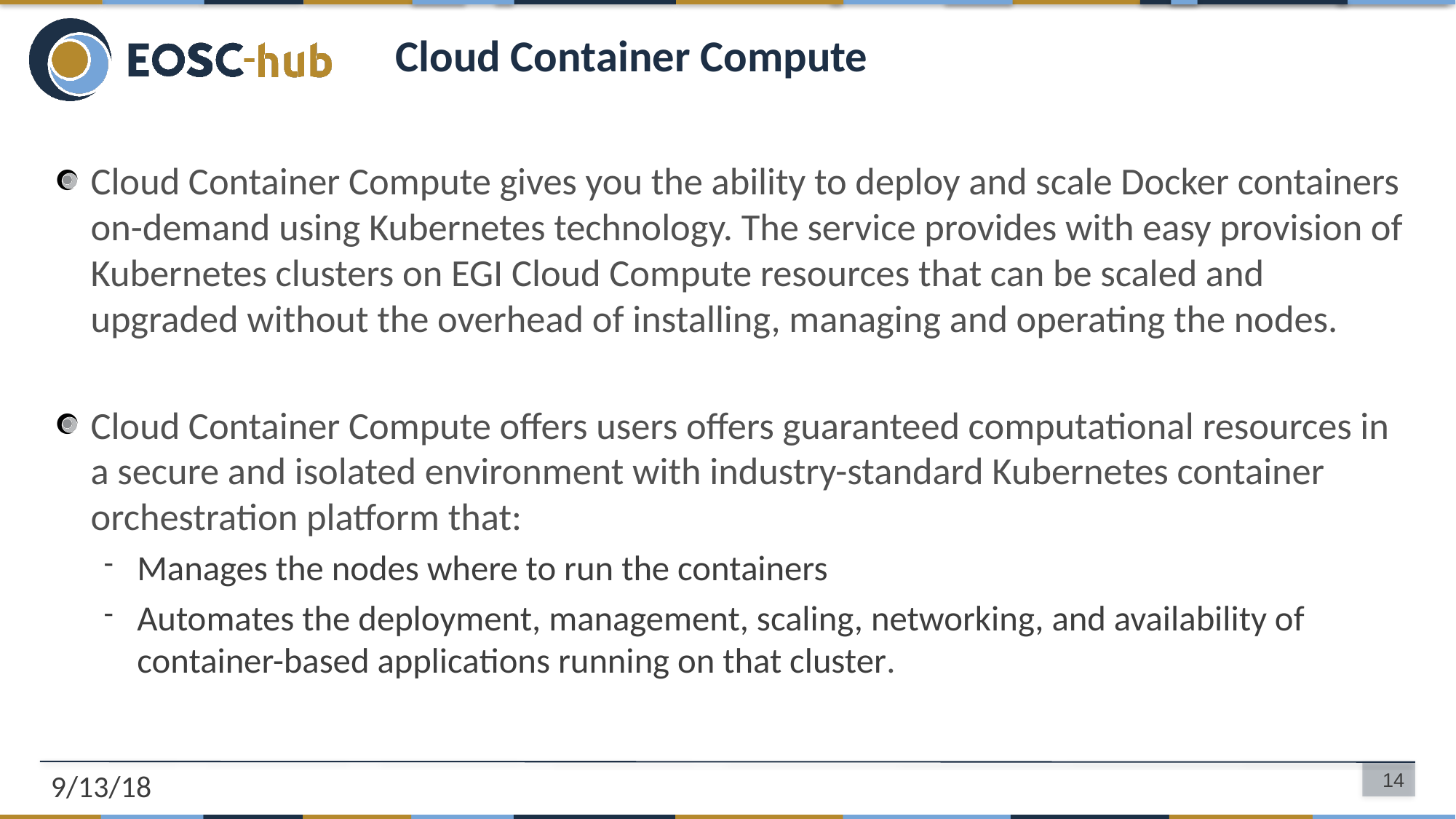

# Cloud Container Compute
Cloud Container Compute gives you the ability to deploy and scale Docker containers on-demand using Kubernetes technology. The service provides with easy provision of Kubernetes clusters on EGI Cloud Compute resources that can be scaled and upgraded without the overhead of installing, managing and operating the nodes.

Cloud Container Compute offers users offers guaranteed computational resources in a secure and isolated environment with industry-standard Kubernetes container orchestration platform that:
Manages the nodes where to run the containers
Automates the deployment, management, scaling, networking, and availability of container-based applications running on that cluster.
9/13/18
14